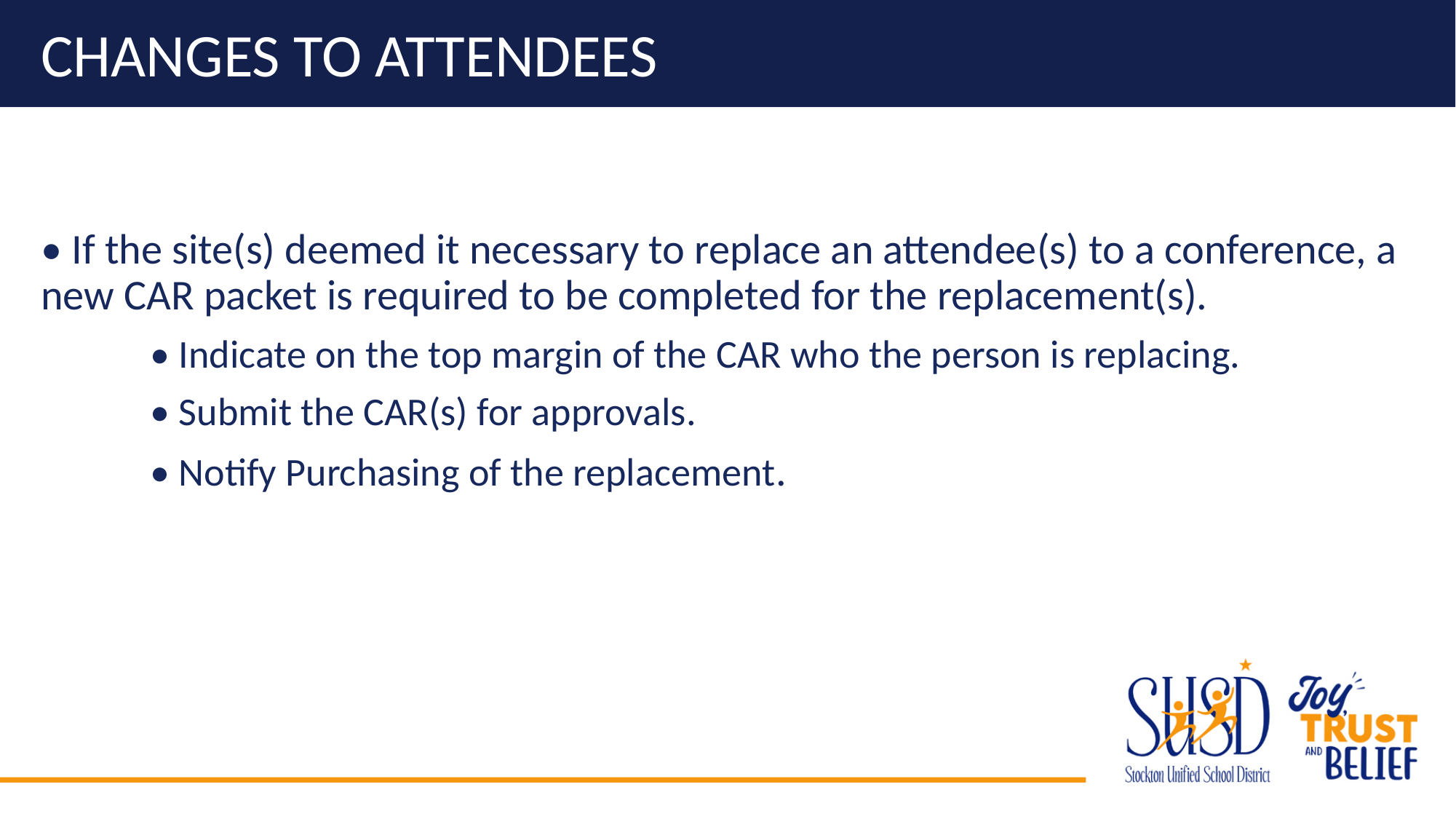

# Changes to Attendees

• If the site(s) deemed it necessary to replace an attendee(s) to a conference, a new CAR packet is required to be completed for the replacement(s).
	• Indicate on the top margin of the CAR who the person is replacing.
	• Submit the CAR(s) for approvals.
	• Notify Purchasing of the replacement.